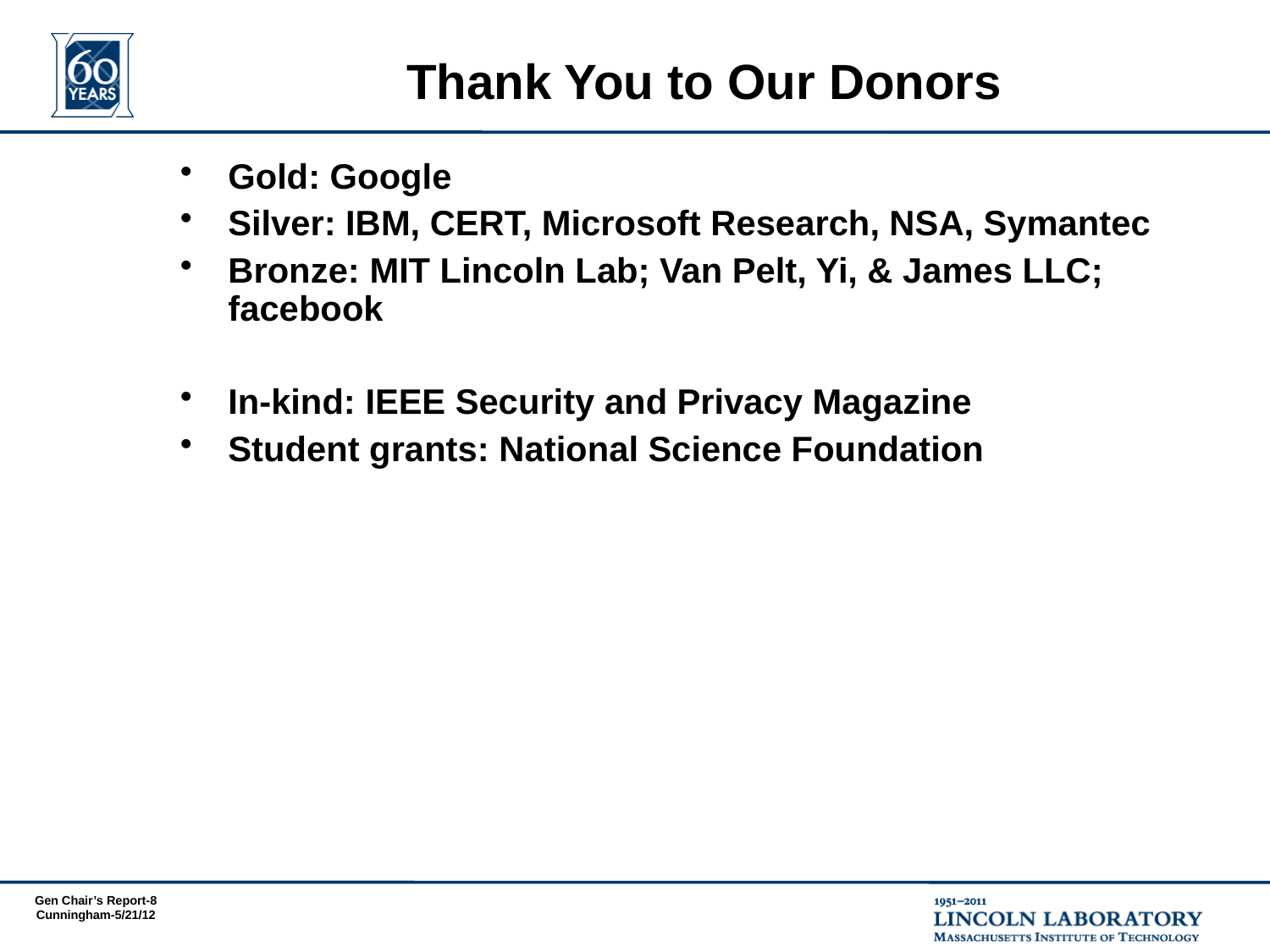

# Thank You to Our Donors
Gold: Google
Silver: IBM, CERT, Microsoft Research, NSA, Symantec
Bronze: MIT Lincoln Lab; Van Pelt, Yi, & James LLC; facebook

In-kind: IEEE Security and Privacy Magazine
Student grants: National Science Foundation